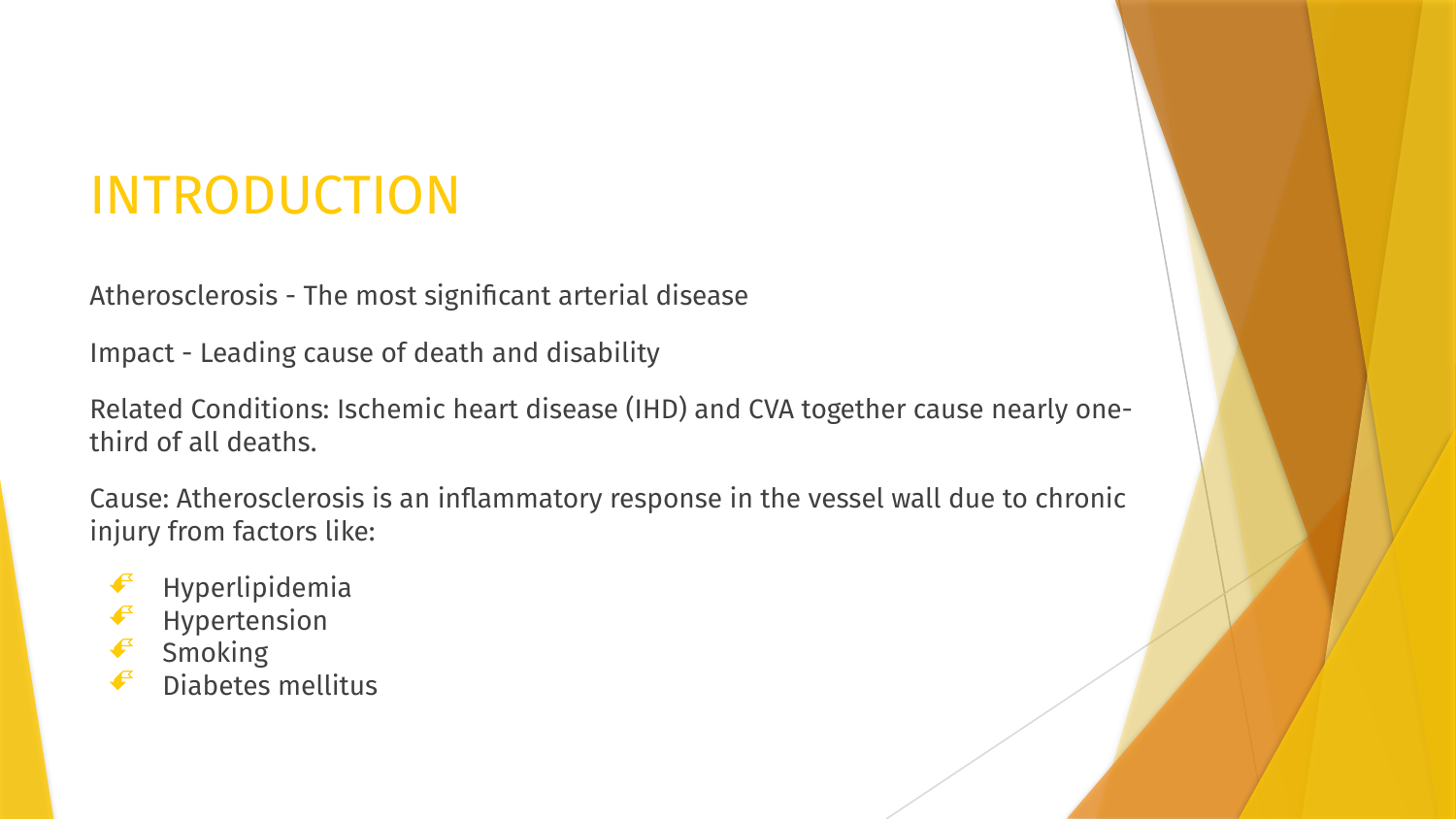

# INTRODUCTION
Atherosclerosis - The most significant arterial disease
Impact - Leading cause of death and disability
Related Conditions: Ischemic heart disease (IHD) and CVA together cause nearly one-third of all deaths.
Cause: Atherosclerosis is an inflammatory response in the vessel wall due to chronic injury from factors like:
Hyperlipidemia
Hypertension
Smoking
Diabetes mellitus